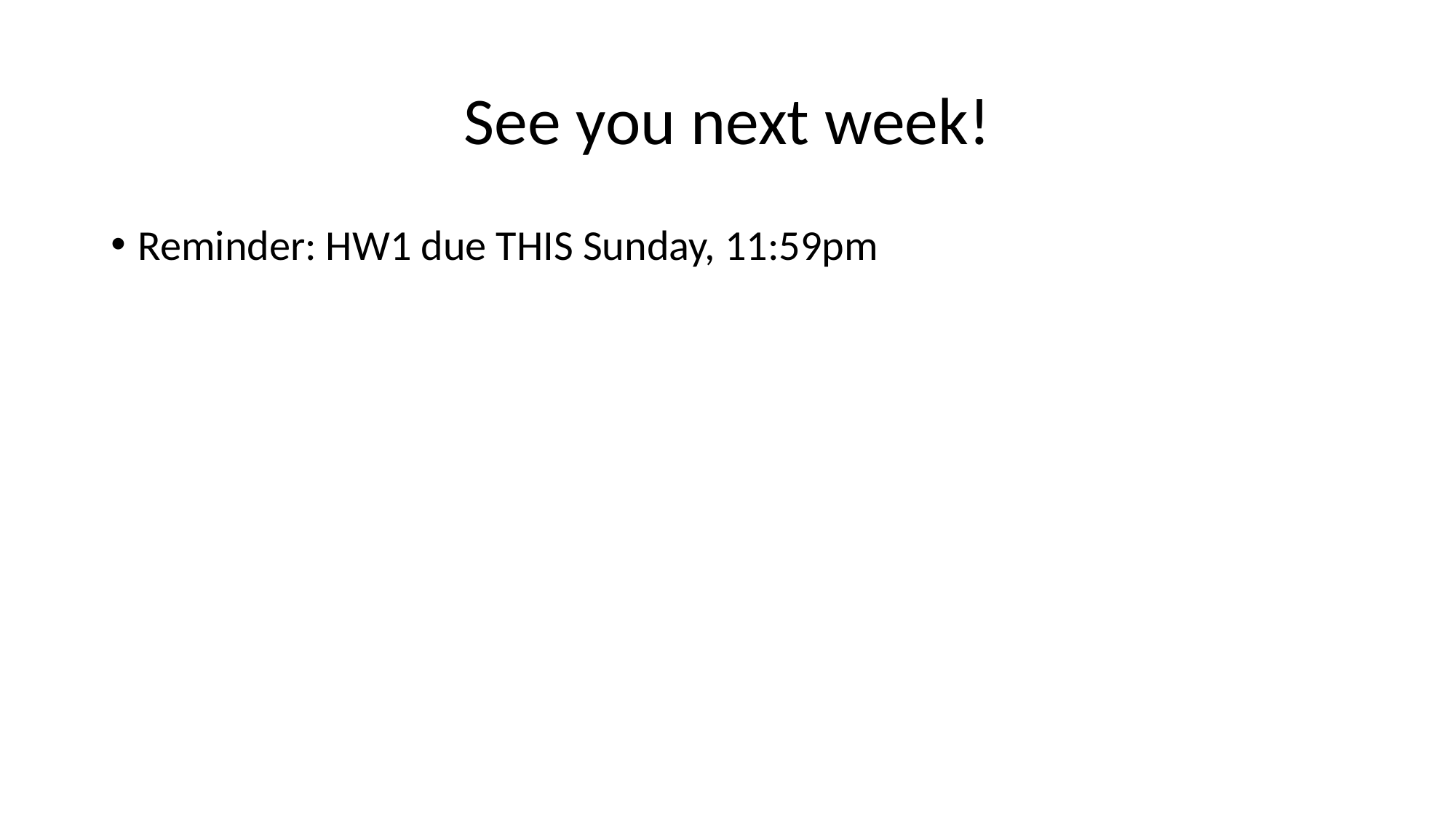

# See you next week!
Reminder: HW1 due THIS Sunday, 11:59pm